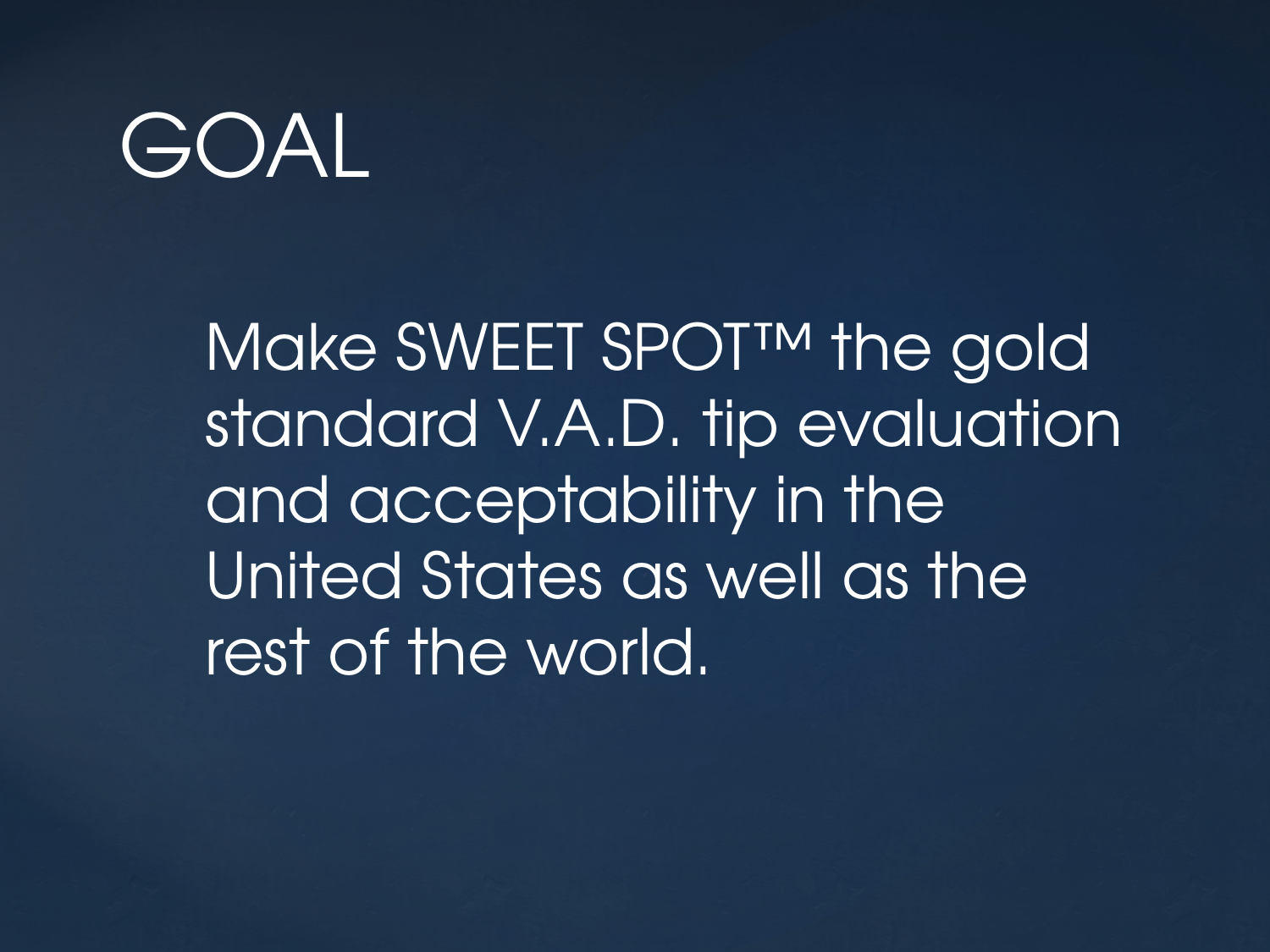

# GOAL
Make SWEET SPOT™ the gold standard V.A.D. tip evaluation and acceptability in the United States as well as the rest of the world.